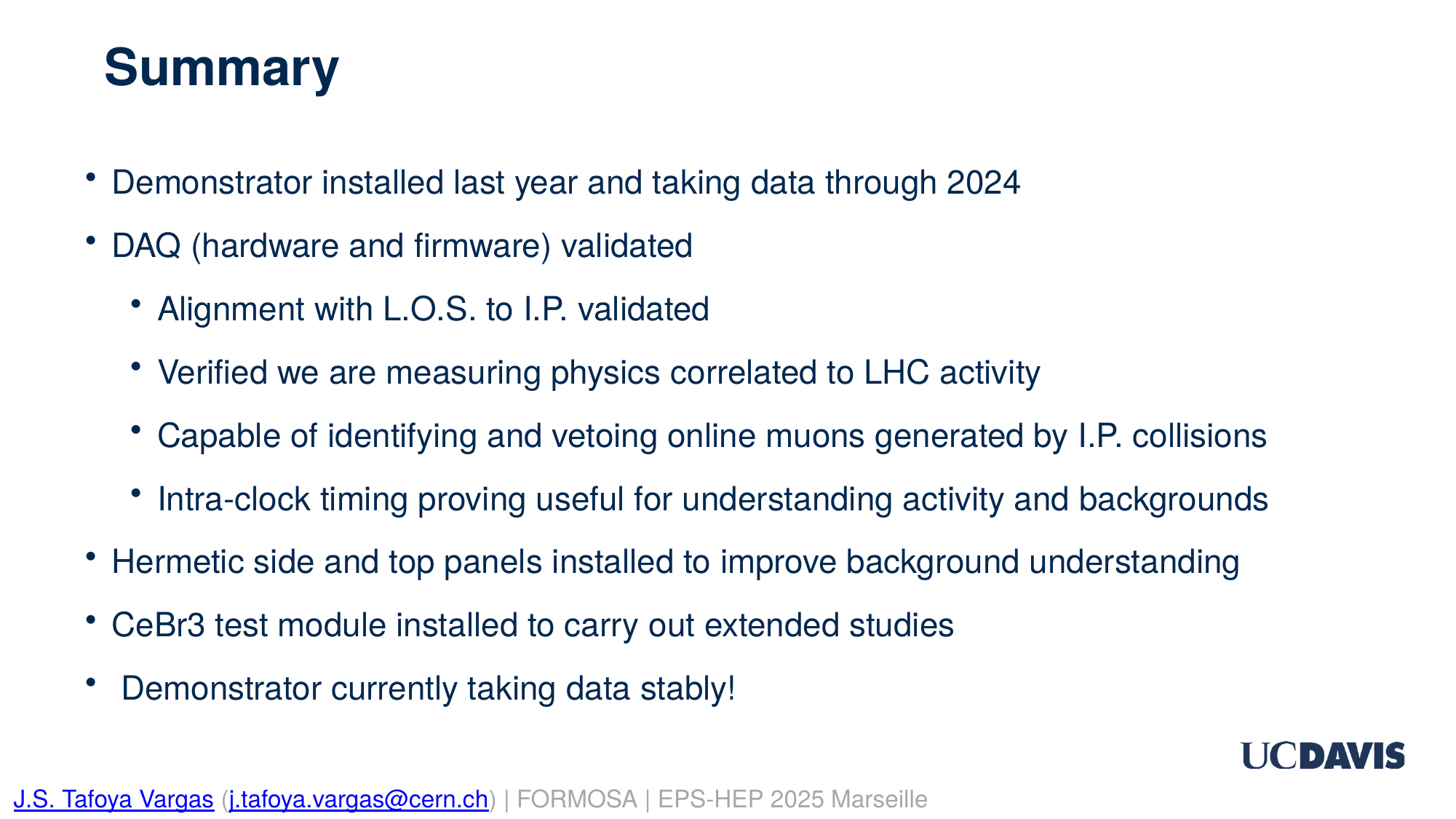

Summary
Demonstrator installed last year and taking data through 2024
DAQ (hardware and firmware) validated
Alignment with L.O.S. to I.P. validated
Verified we are measuring physics correlated to LHC activity
Capable of identifying and vetoing online muons generated by I.P. collisions
Intra-clock timing proving useful for understanding activity and backgrounds
Hermetic side and top panels installed to improve background understanding
CeBr3 test module installed to carry out extended studies
 Demonstrator currently taking data stably!
23